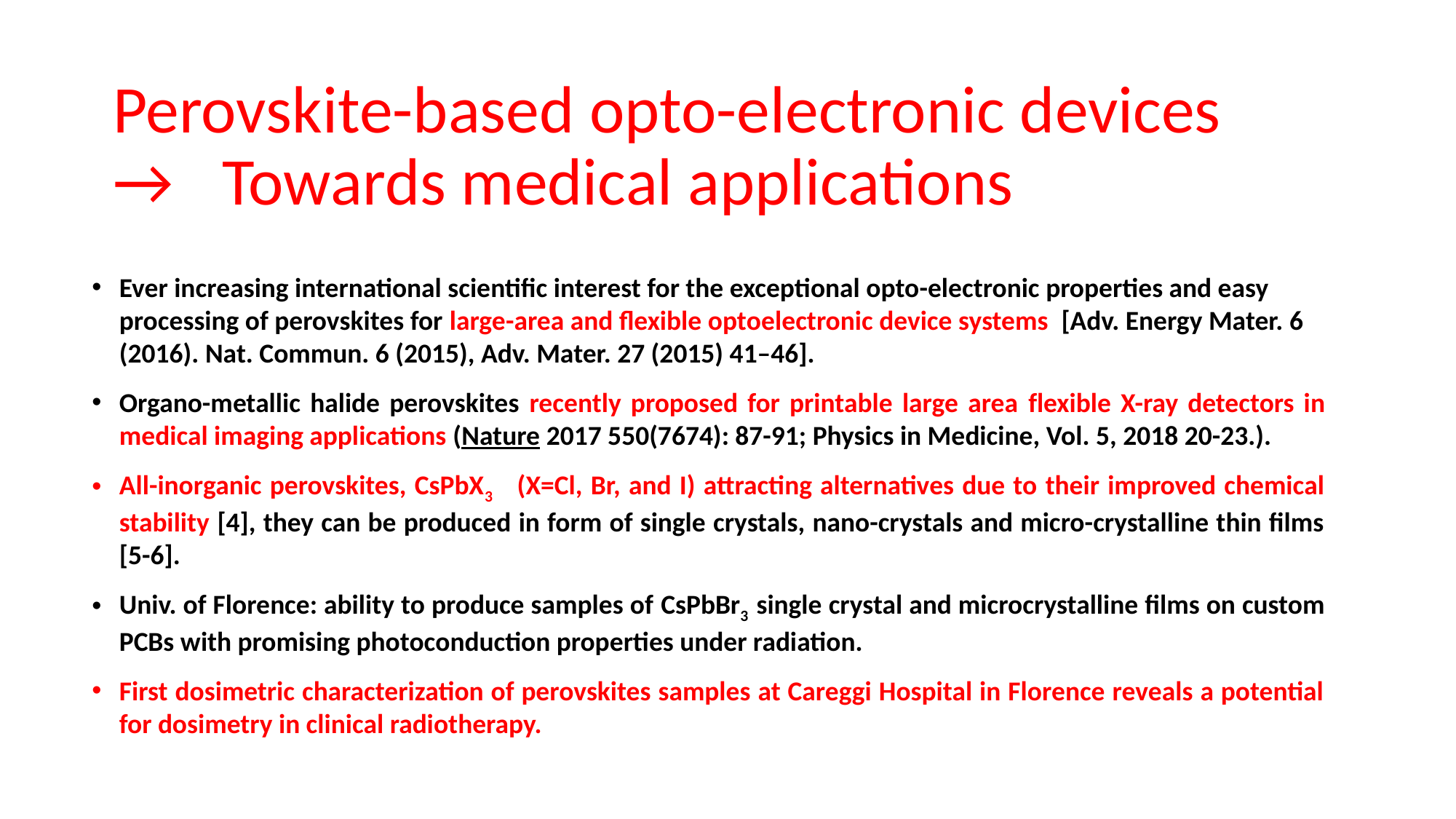

# Perovskite-based opto-electronic devices →	Towards medical applications

Ever increasing international scientific interest for the exceptional opto-electronic properties and easy processing of perovskites for large-area and flexible optoelectronic device systems  [Adv. Energy Mater. 6 (2016). Nat. Commun. 6 (2015), Adv. Mater. 27 (2015) 41–46].
Organo-metallic halide perovskites recently proposed for printable large area flexible X-ray detectors in medical imaging applications (Nature 2017 550(7674): 87-91; Physics in Medicine, Vol. 5, 2018 20-23.).
All-inorganic perovskites, CsPbX3   (X=Cl, Br, and I) attracting alternatives due to their improved chemical stability [4], they can be produced in form of single crystals, nano-crystals and micro-crystalline thin films [5-6].
Univ. of Florence: ability to produce samples of CsPbBr3  single crystal and microcrystalline films on custom PCBs with promising photoconduction properties under radiation.
First dosimetric characterization of perovskites samples at Careggi Hospital in Florence reveals a potential for dosimetry in clinical radiotherapy.